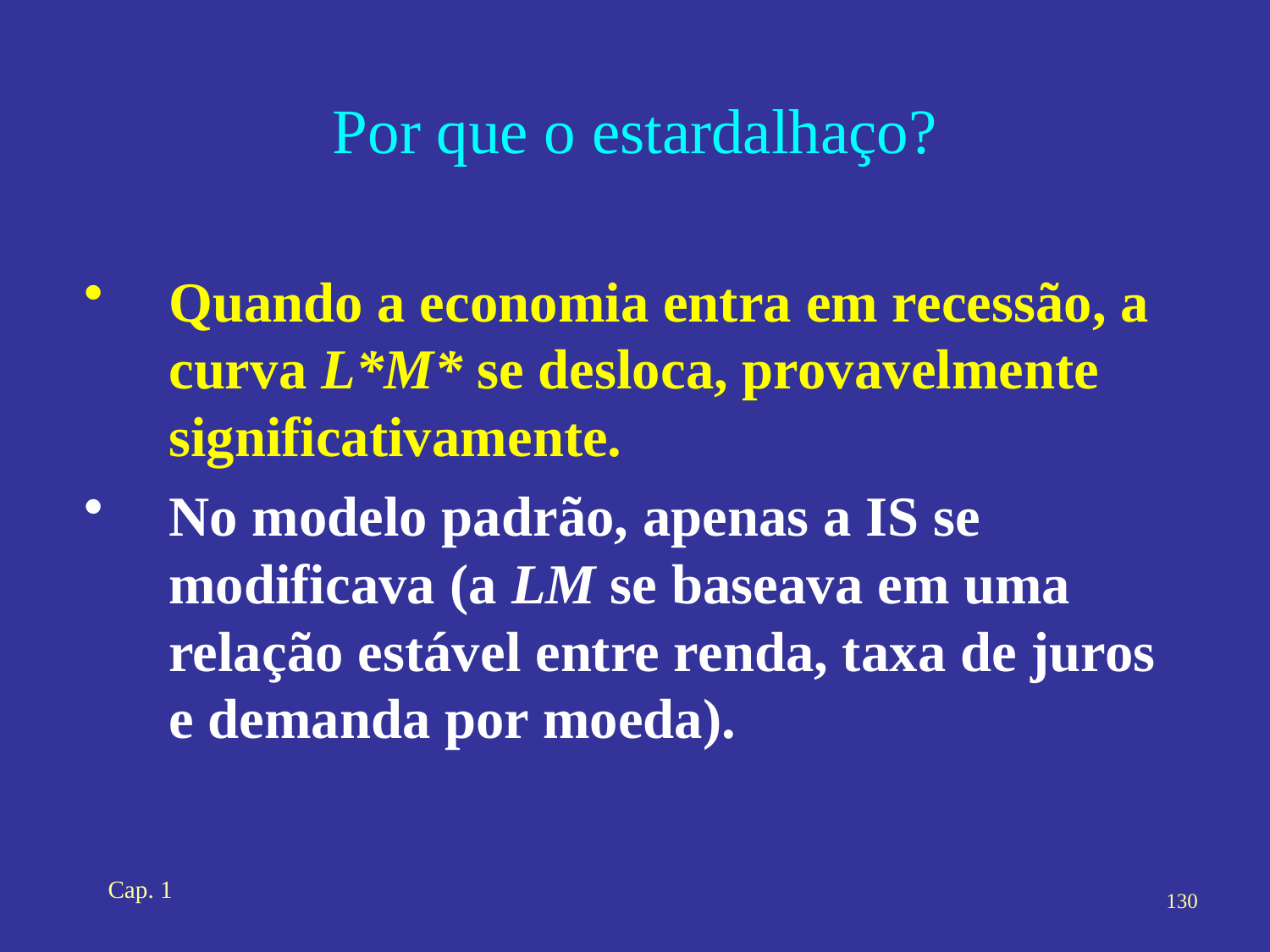

# Por que o estardalhaço?
Quando a economia entra em recessão, a curva L*M* se desloca, provavelmente significativamente.
No modelo padrão, apenas a IS se modificava (a LM se baseava em uma relação estável entre renda, taxa de juros e demanda por moeda).
Cap. 1